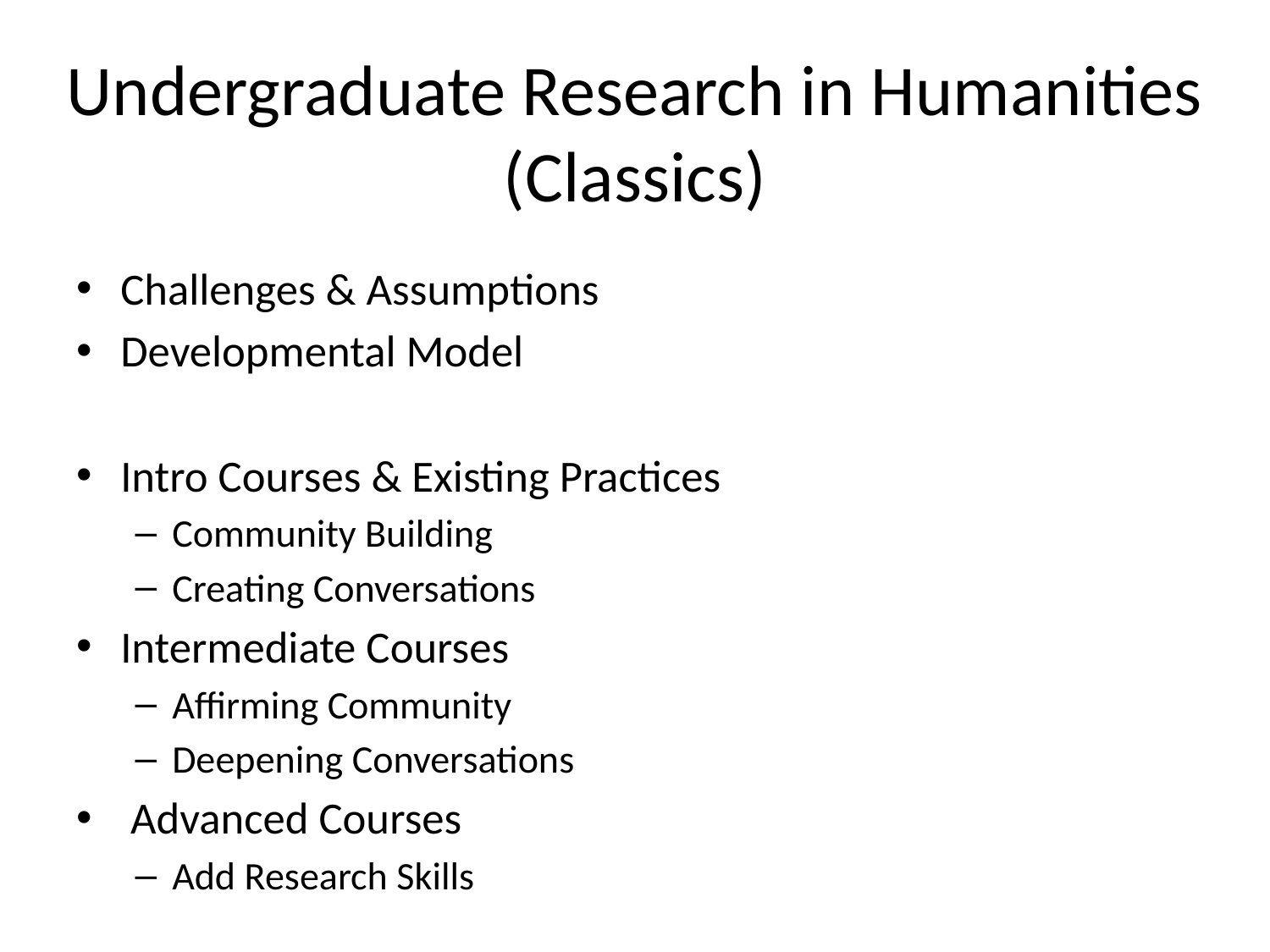

# Undergraduate Research in Humanities (Classics)
Challenges & Assumptions
Developmental Model

Intro Courses & Existing Practices
Community Building
Creating Conversations
Intermediate Courses
Affirming Community
Deepening Conversations
 Advanced Courses
Add Research Skills